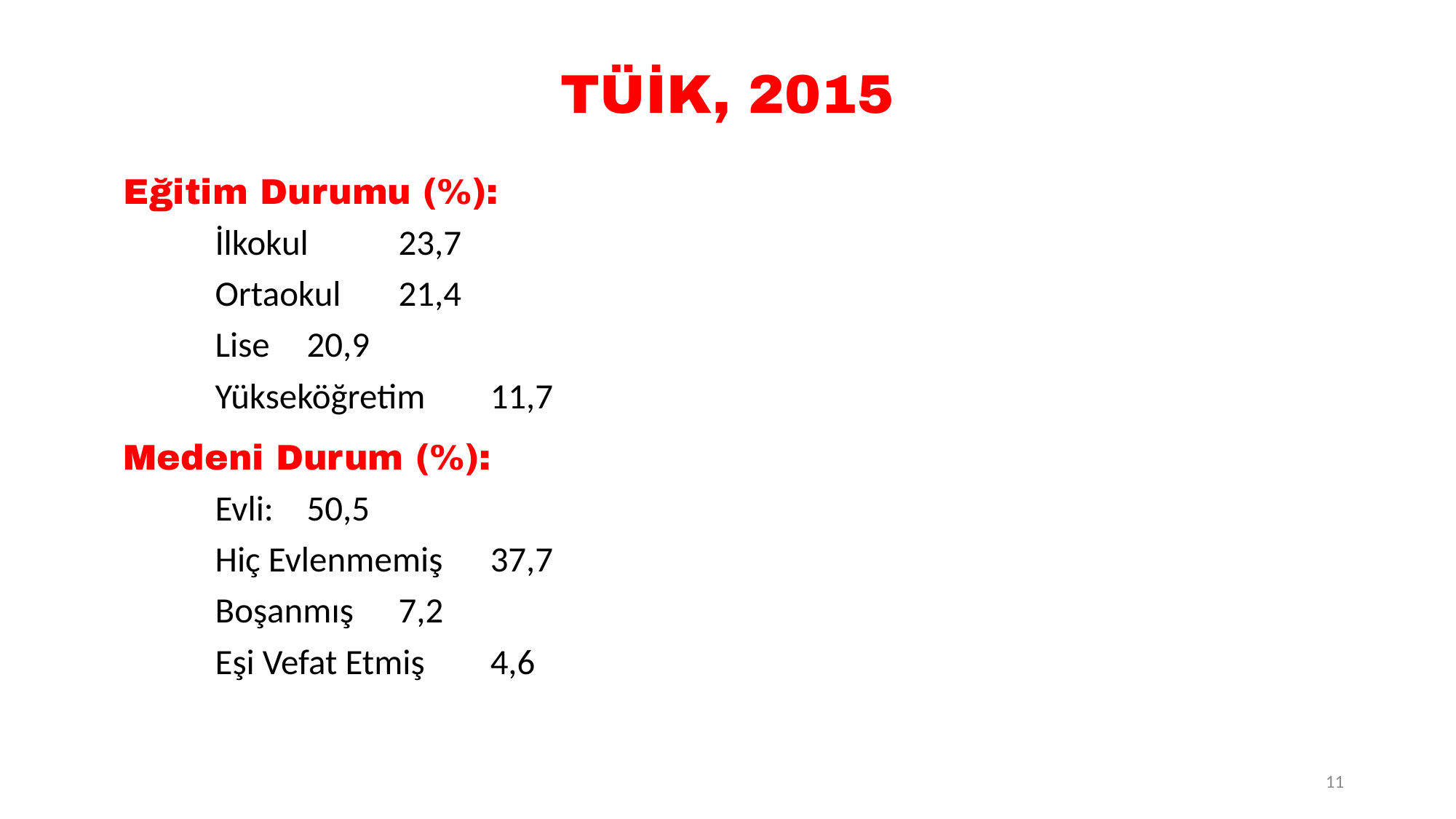

# TÜİK, 2015
Eğitim Durumu (%):
	İlkokul			23,7
	Ortaokul		21,4
	Lise			20,9
	Yükseköğretim	11,7
Medeni Durum (%):
	Evli:			50,5
	Hiç Evlenmemiş	37,7
	Boşanmış		7,2
	Eşi Vefat Etmiş	4,6
11